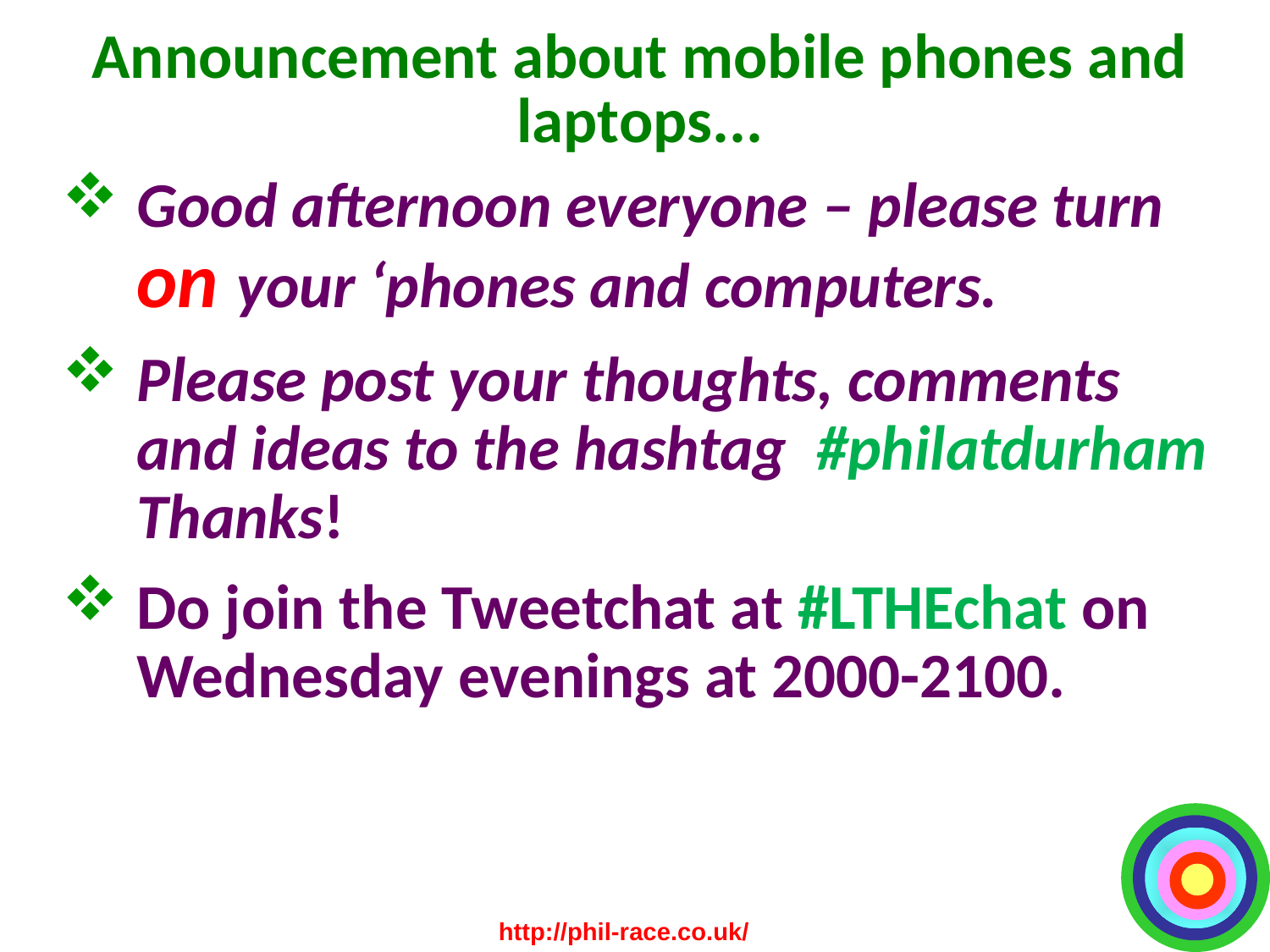

# Announcement about mobile phones and laptops...
Good afternoon everyone – please turn  on your ‘phones and computers.
Please post your thoughts, comments and ideas to the hashtag  #philatdurham Thanks!
Do join the Tweetchat at #LTHEchat on Wednesday evenings at 2000-2100.